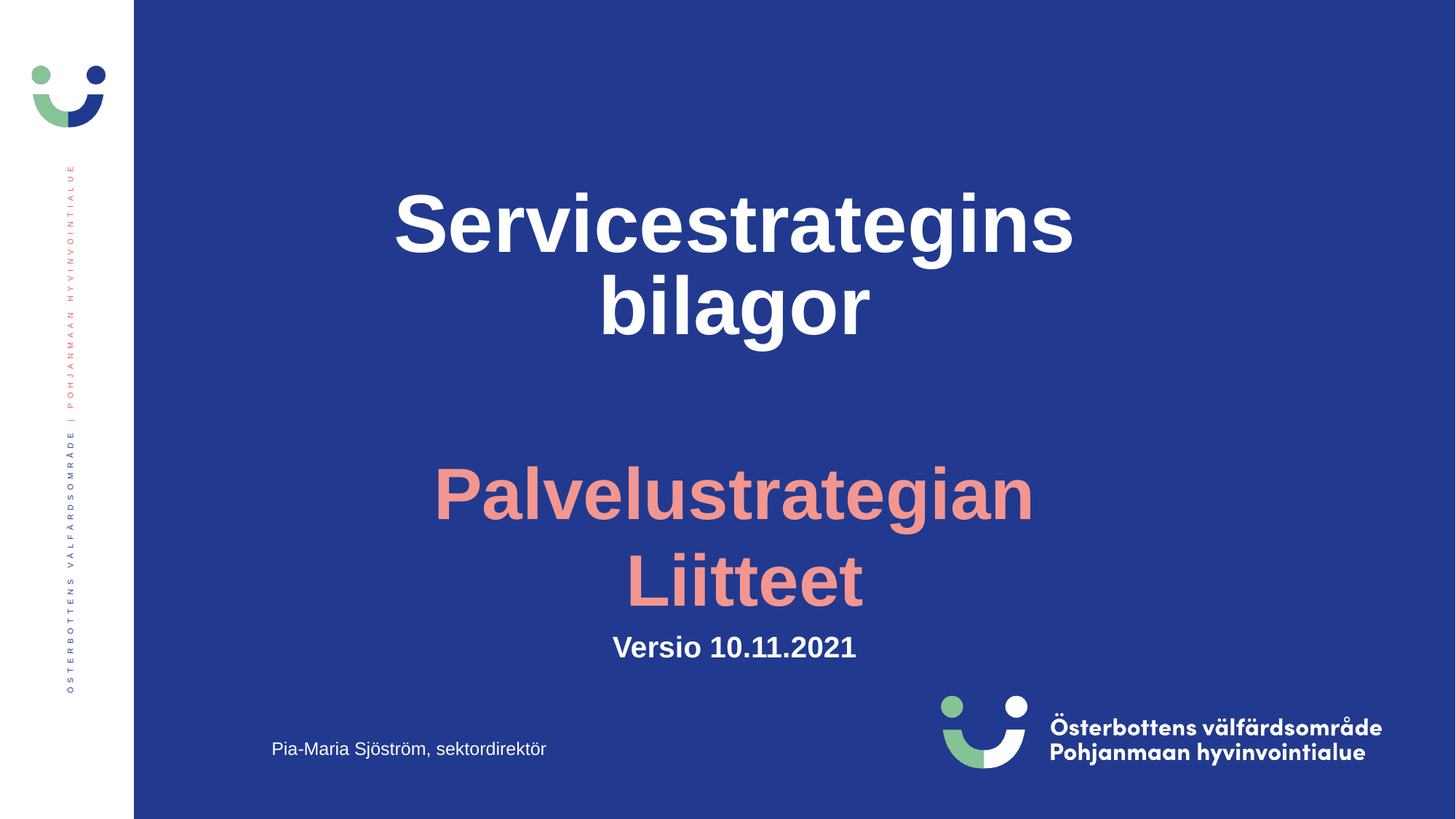

# Servicestrategins bilagor
Palvelustrategian
 Liitteet
Versio 10.11.2021
Pia-Maria Sjöström, sektordirektör